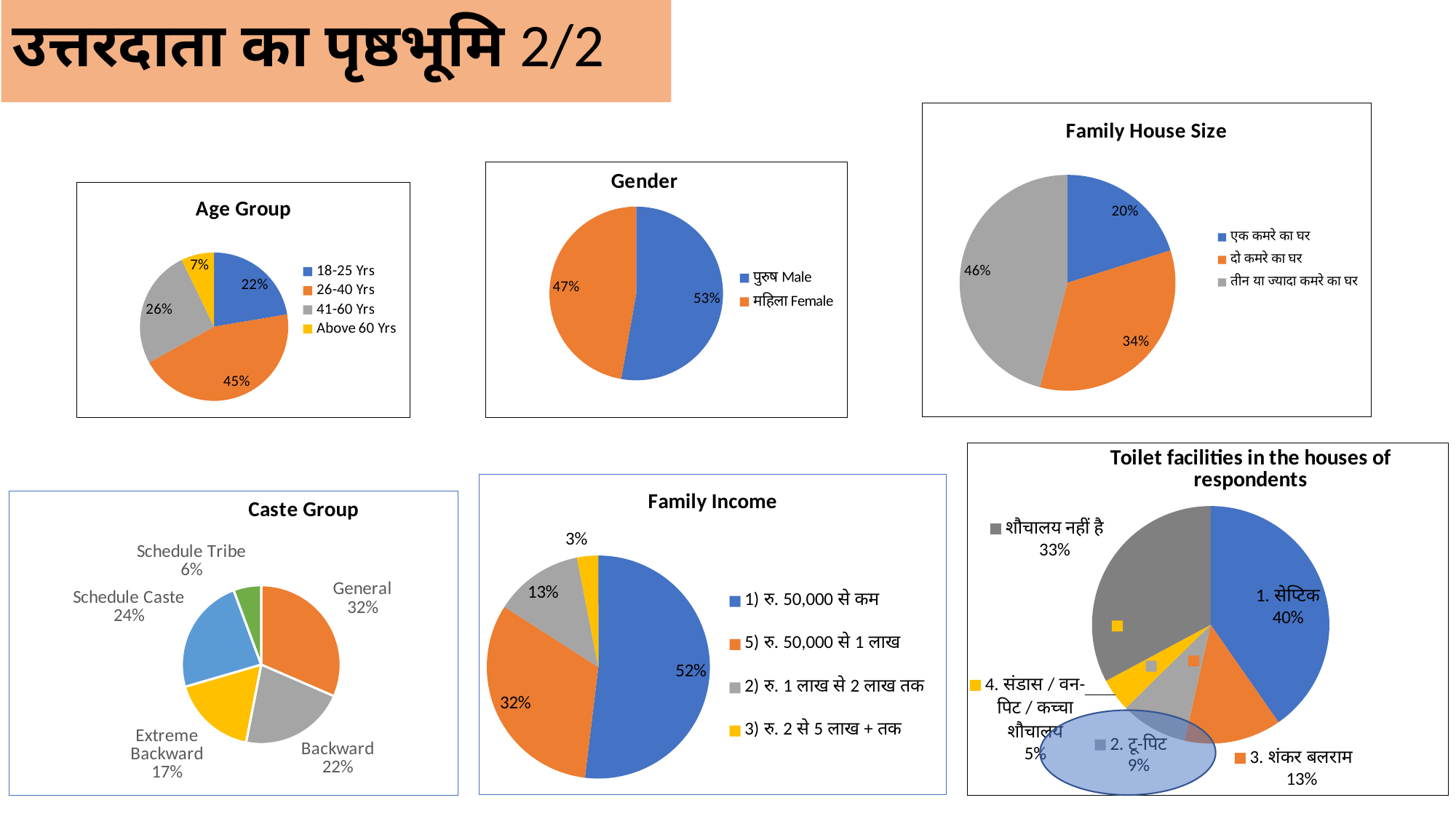

# उत्तरदाता का पृष्ठभूमि 2/2

### Chart: Family House Size

| Category |  |
|---|---|
| एक कमरे का घर | 210.0 |
| दो कमरे का घर | 354.0 |
| तीन या ज्यादा कमरे का घर | 478.0 |

### Chart: Gender

| Category |  |
|---|---|
| पुरुष Male | 550.0 |
| महिला Female | 492.0 |

### Chart: Age Group

| Category |  |
|---|---|
| 18-25 Yrs | 233.0 |
| 26-40 Yrs | 465.0 |
| 41-60 Yrs | 269.0 |
| Above 60 Yrs | 75.0 |

### Chart: Toilet facilities in the houses of respondents

| Category |  |
|---|---|
| 1. सेप्टिक | 420.0 |
| 3. शंकर बलराम | 138.0 |
| 2. टू-पिट | 95.0 |
| 4. संडास / वन-पिट / कच्‍चा शौचालय | 47.0 |
| शौचालय नहीं है | 342.0 |

### Chart: Family Income

| Category |  |
|---|---|
| 1) रु. 50,000 से कम | 541.0 |
| 5) रु. 50,000 से 1 लाख | 335.0 |
| 2) रु. 1 लाख से 2 लाख तक | 134.0 |
| 3) रु. 2 से 5 लाख + तक | 32.0 |

### Chart: Caste Group

| Category |  |
|---|---|
| Caste group | None |
| General | 329.0 |
| Backward | 225.0 |
| Extreme Backward | 182.0 |
| Schedule Caste | 249.0 |
| Schedule Tribe | 59.0 |